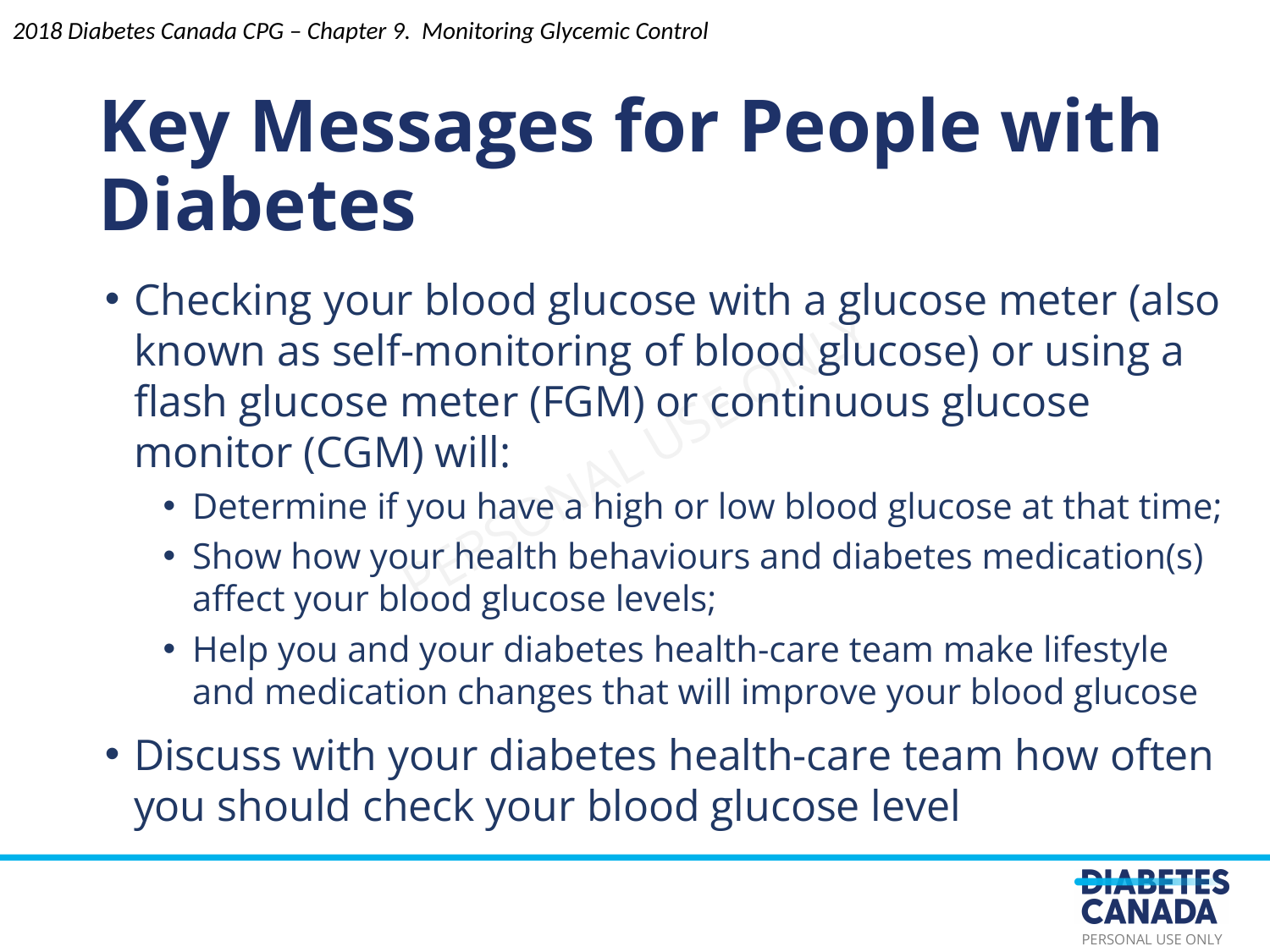

2018 Diabetes Canada CPG – Chapter 9.  Monitoring Glycemic Control
Key Messages for People with Diabetes
Checking your blood glucose with a glucose meter (also known as self-monitoring of blood glucose) or using a flash glucose meter (FGM) or continuous glucose monitor (CGM) will:
Determine if you have a high or low blood glucose at that time;
Show how your health behaviours and diabetes medication(s) affect your blood glucose levels;
Help you and your diabetes health-care team make lifestyle and medication changes that will improve your blood glucose
Discuss with your diabetes health-care team how often you should check your blood glucose level